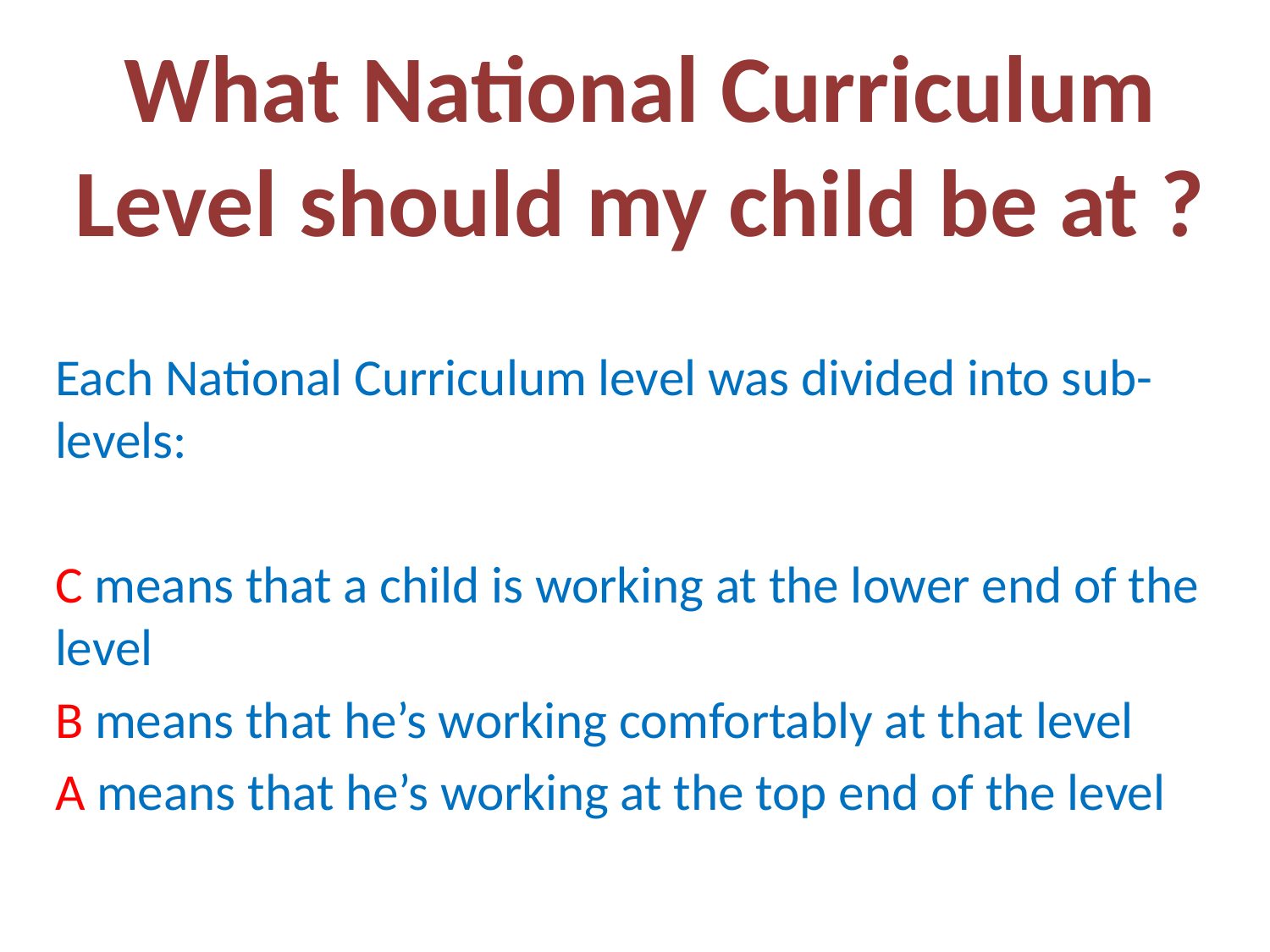

What National Curriculum Level should my child be at ?

Each National Curriculum level was divided into sub-levels:

C means that a child is working at the lower end of the level
B means that he’s working comfortably at that level
A means that he’s working at the top end of the level